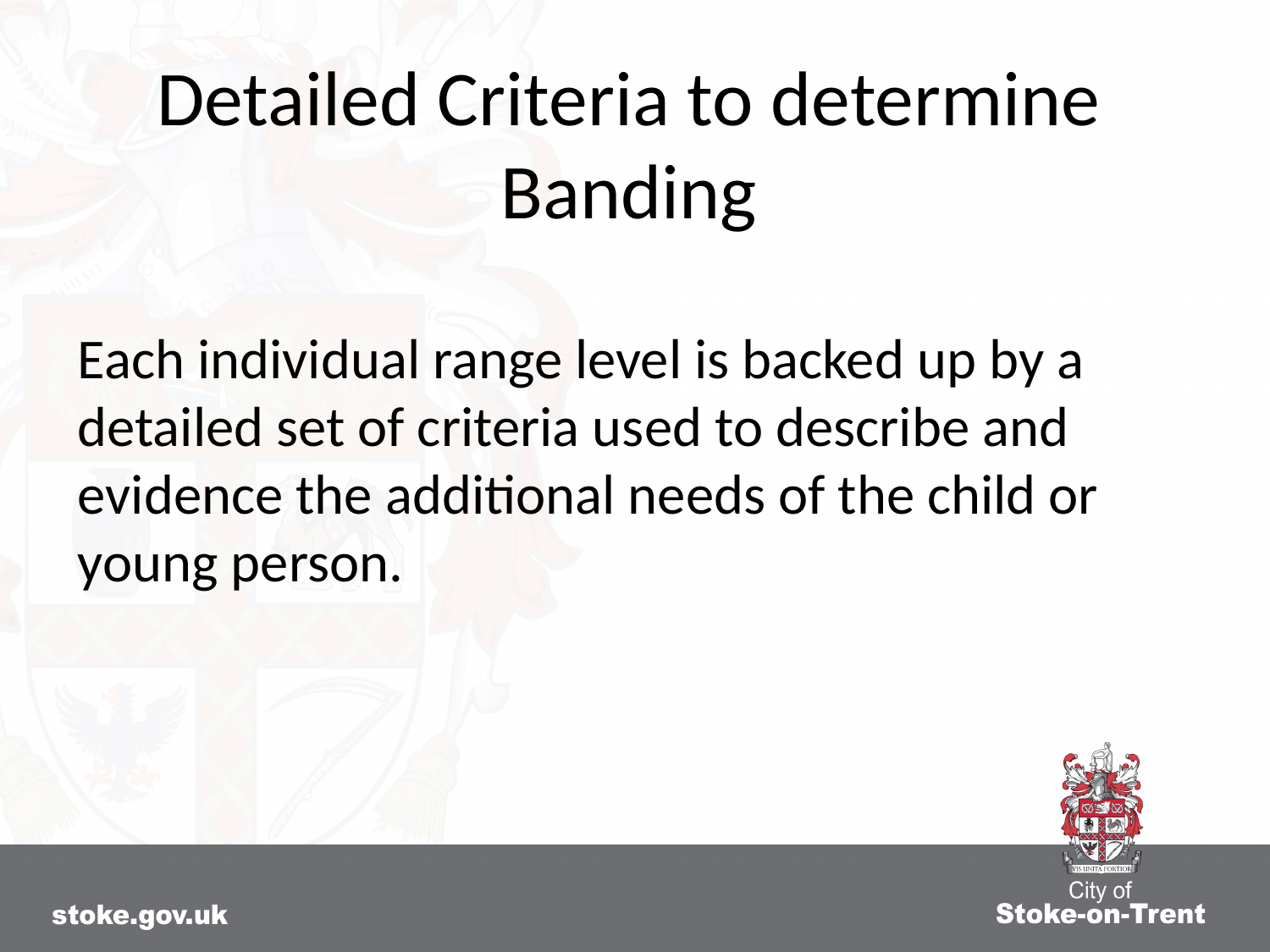

# Detailed Criteria to determine Banding
Each individual range level is backed up by a detailed set of criteria used to describe and evidence the additional needs of the child or young person.